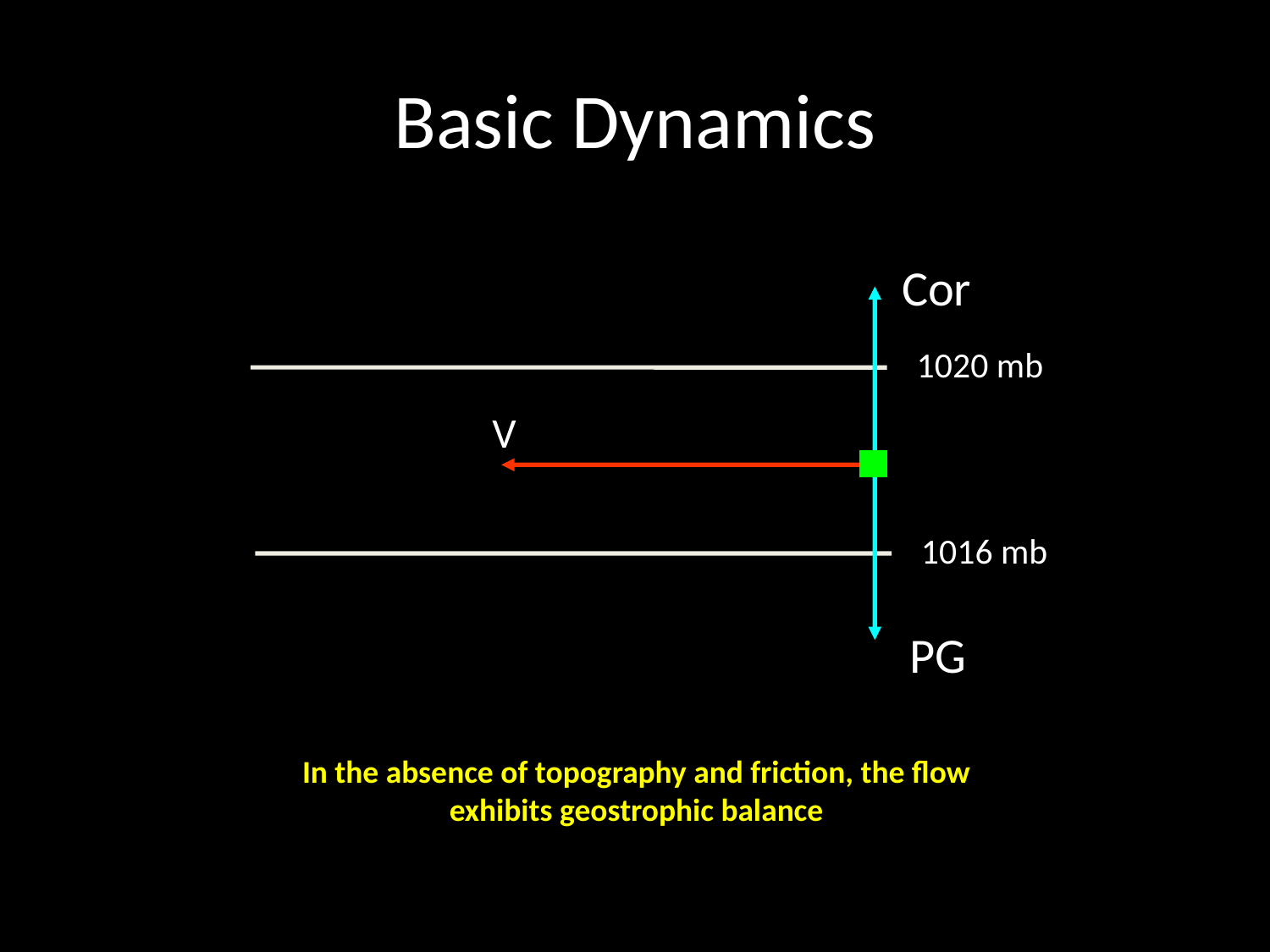

# Basic Dynamics
Cor

1020 mb

V

1016 mb

PG
In the absence of topography and friction, the flow exhibits geostrophic balance